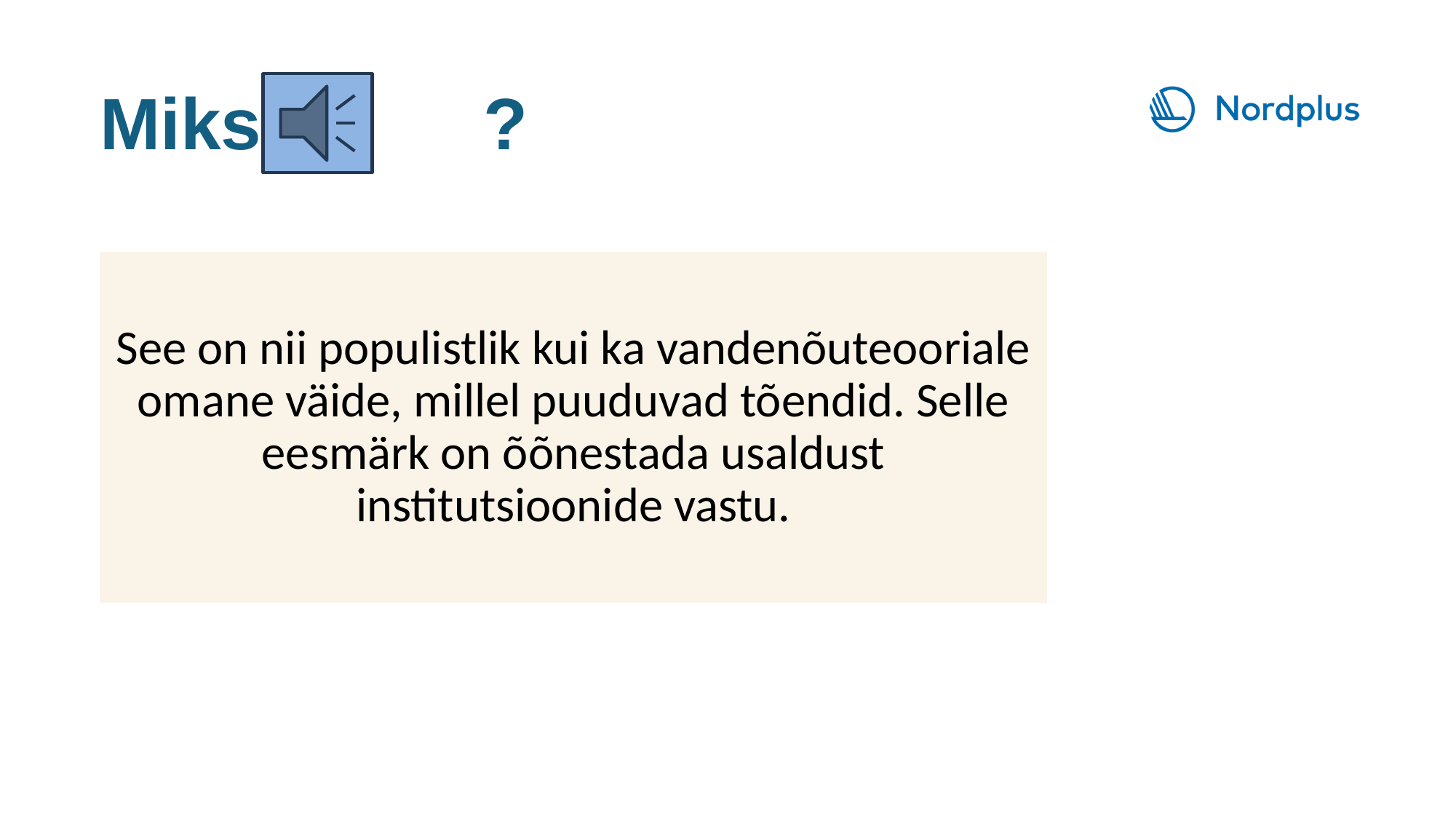

Miks           ?

See on nii populistlik kui ka vandenõuteooriale omane väide, millel puuduvad tõendid. Selle eesmärk on õõnestada usaldust institutsioonide vastu.